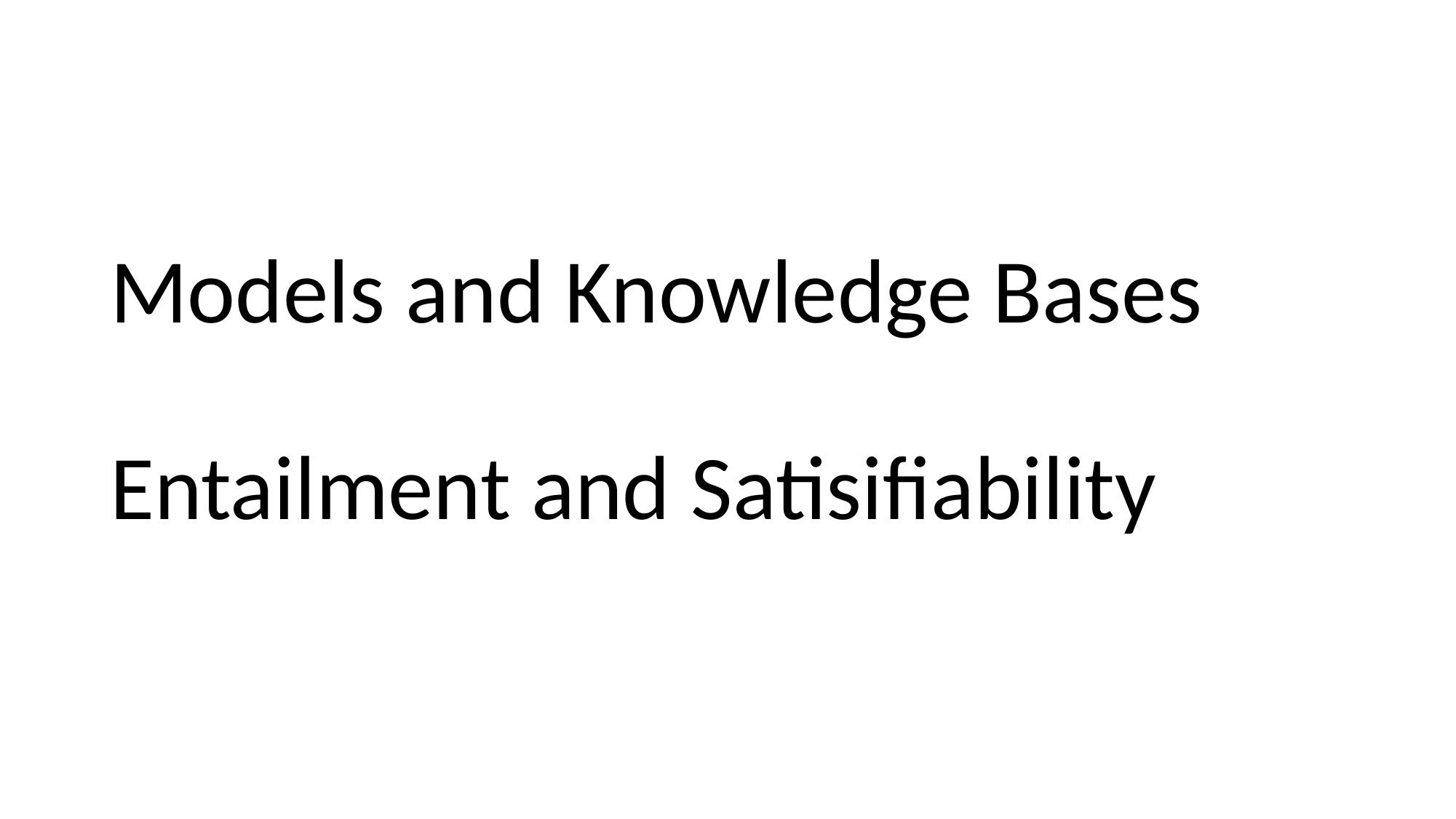

# Models and Knowledge Bases Entailment and Satisifiability